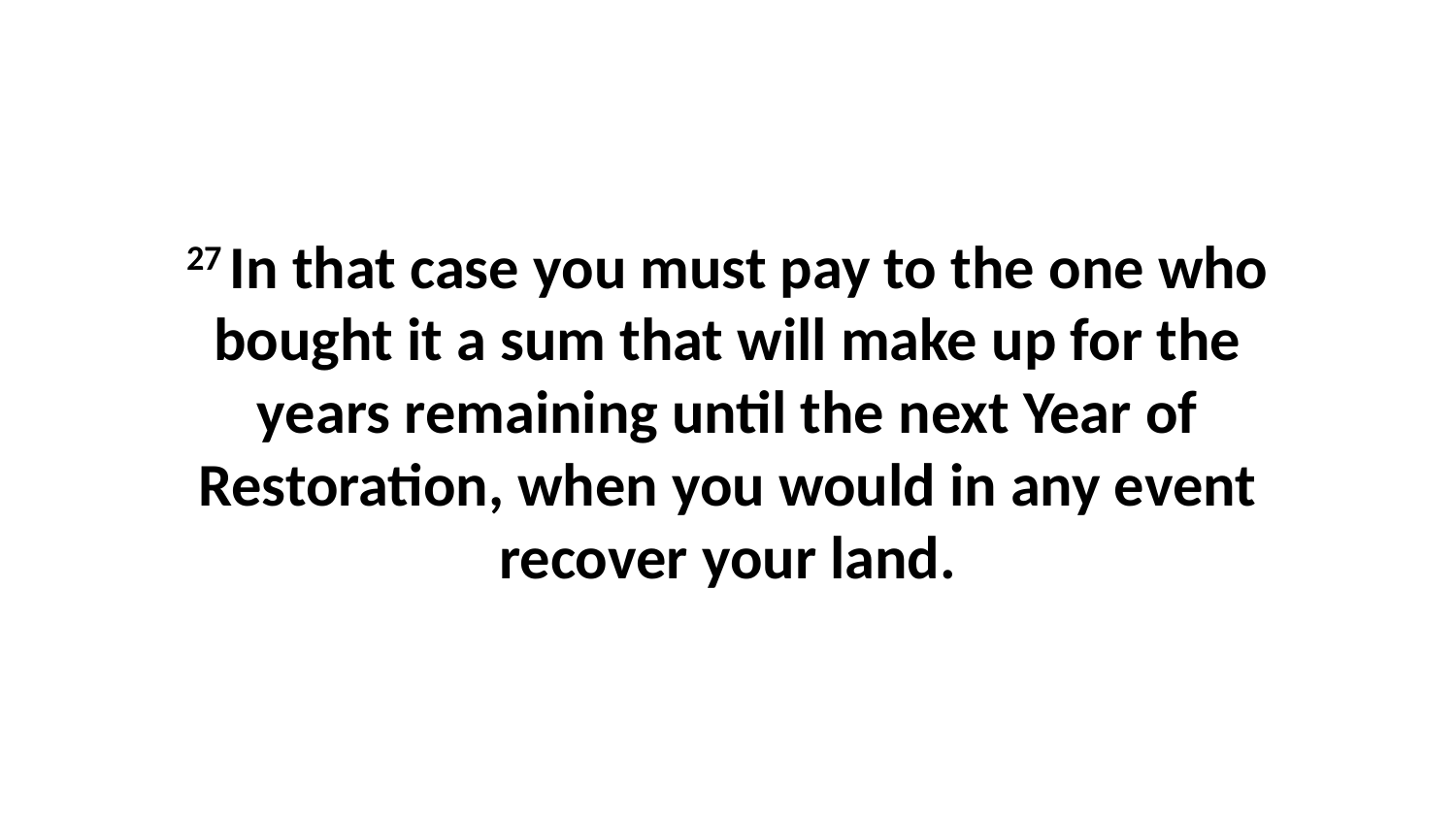

27 In that case you must pay to the one who bought it a sum that will make up for the years remaining until the next Year of Restoration, when you would in any event recover your land.